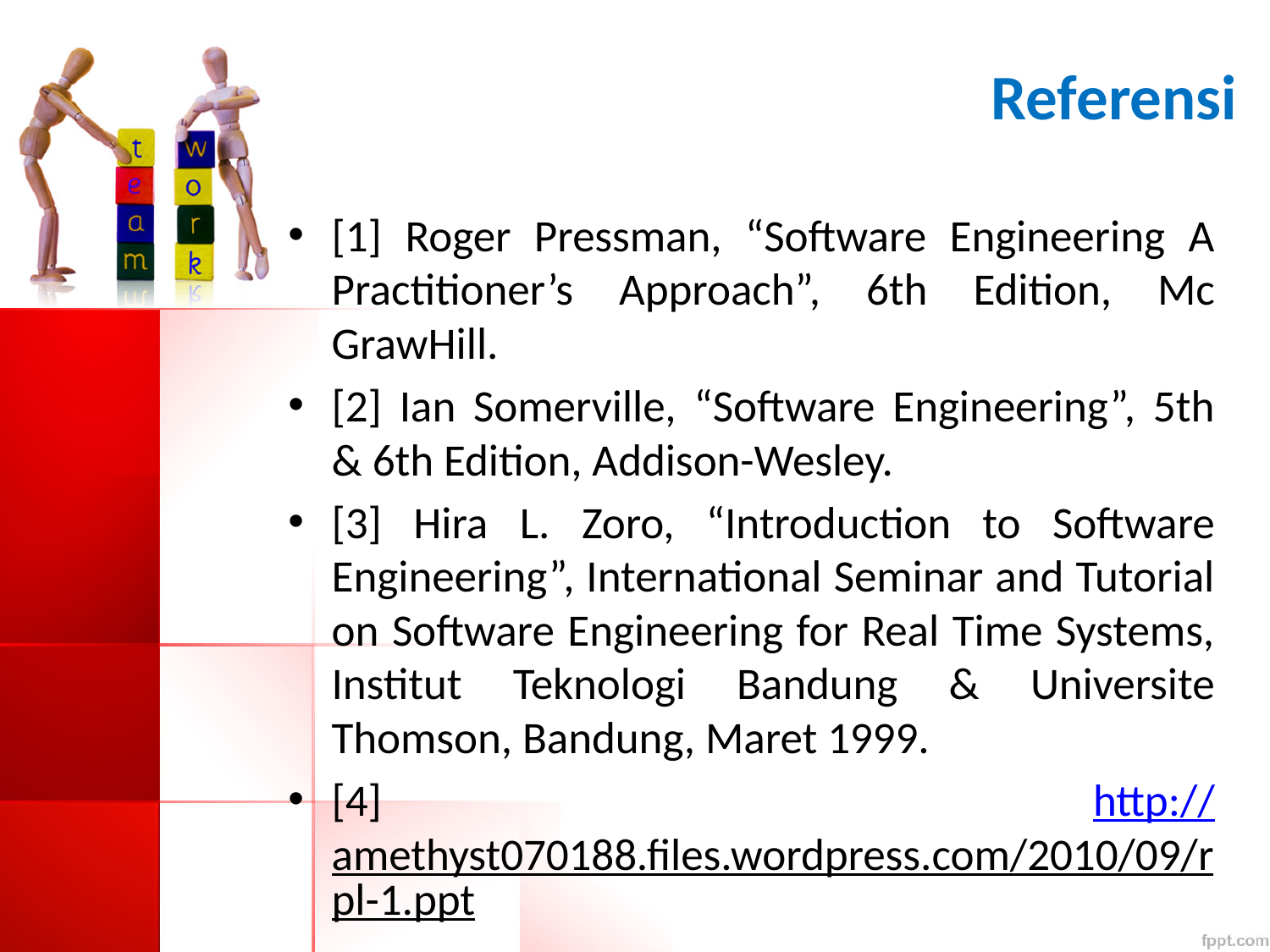

# Referensi
[1] Roger Pressman, “Software Engineering A Practitioner’s Approach”, 6th Edition, Mc GrawHill.
[2] Ian Somerville, “Software Engineering”, 5th & 6th Edition, Addison-Wesley.
[3] Hira L. Zoro, “Introduction to Software Engineering”, International Seminar and Tutorial on Software Engineering for Real Time Systems, Institut Teknologi Bandung & Universite Thomson, Bandung, Maret 1999.
[4] http://amethyst070188.files.wordpress.com/2010/09/rpl-1.ppt